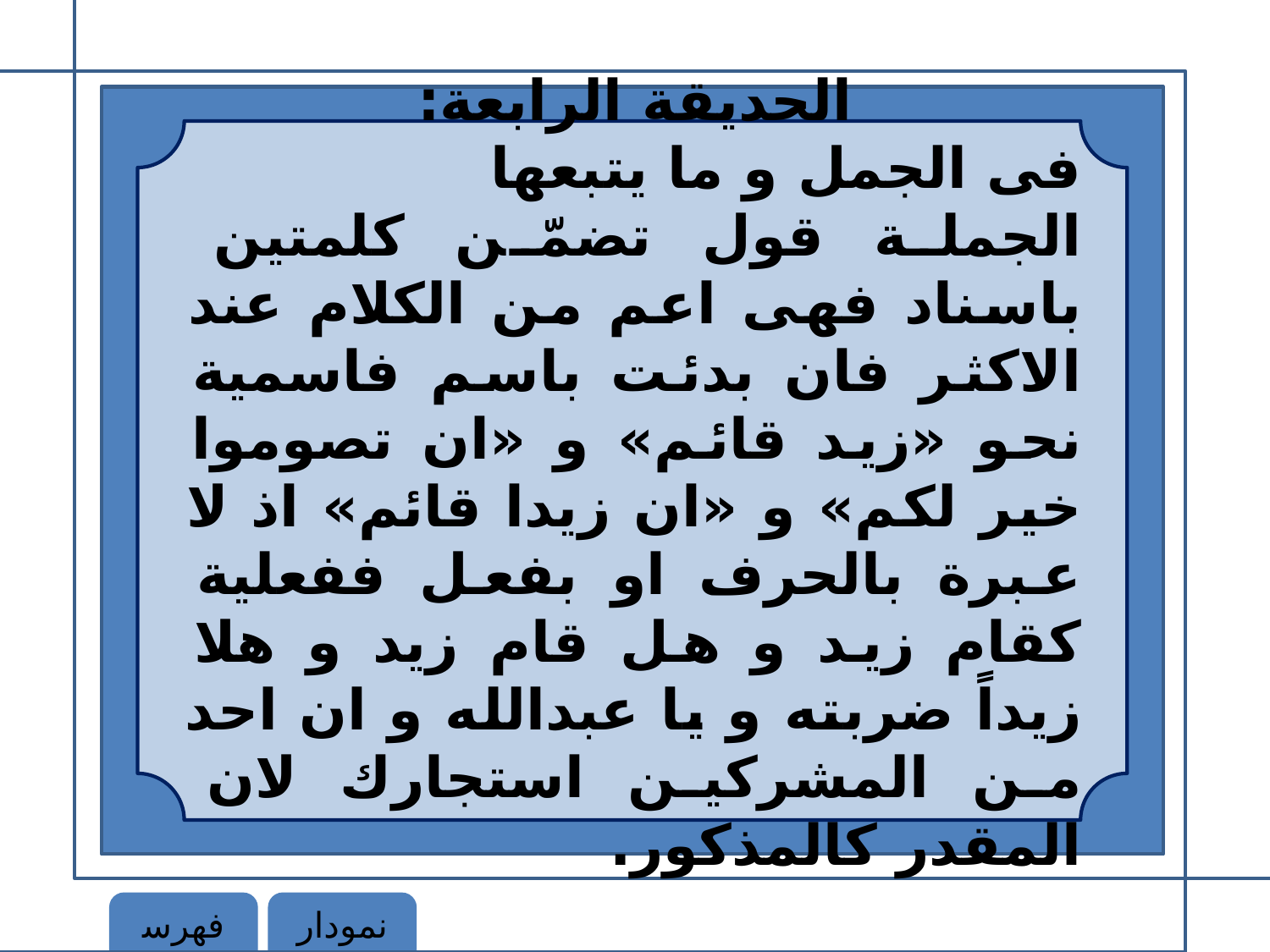

الحديقة الرابعة:
فى الجمل و ما يتبعها
الجملة قول تضمّن كلمتين باسناد فهى اعم من الكلام عند الاكثر فان بدئت باسم فاسمية نحو «زيد قائم» و «ان تصوموا خير لكم» و «ان زيدا قائم» اذ لا عبرة بالحرف او بفعل ففعلية كقام زيد و هل قام زيد و هلا زيداً ضربته و يا عبدالله و ان احد من المشركين استجارك لان المقدر كالمذكور.
فهرست
نمودار